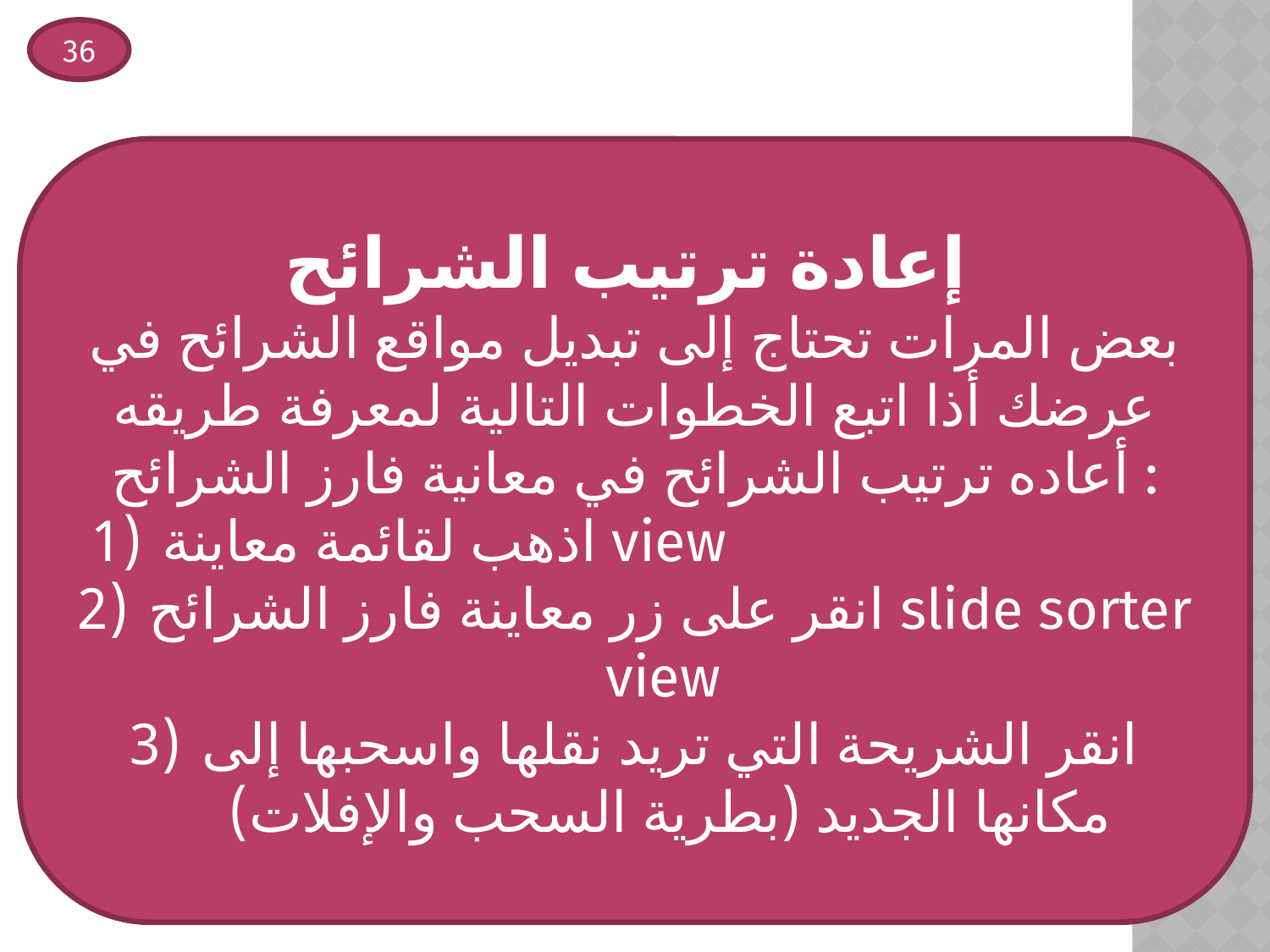

36
إعادة ترتيب الشرائح
بعض المرات تحتاج إلى تبديل مواقع الشرائح في عرضك أذا اتبع الخطوات التالية لمعرفة طريقه أعاده ترتيب الشرائح في معانية فارز الشرائح :
اذهب لقائمة معاينة view
انقر على زر معاينة فارز الشرائح slide sorter view
انقر الشريحة التي تريد نقلها واسحبها إلى مكانها الجديد (بطرية السحب والإفلات)